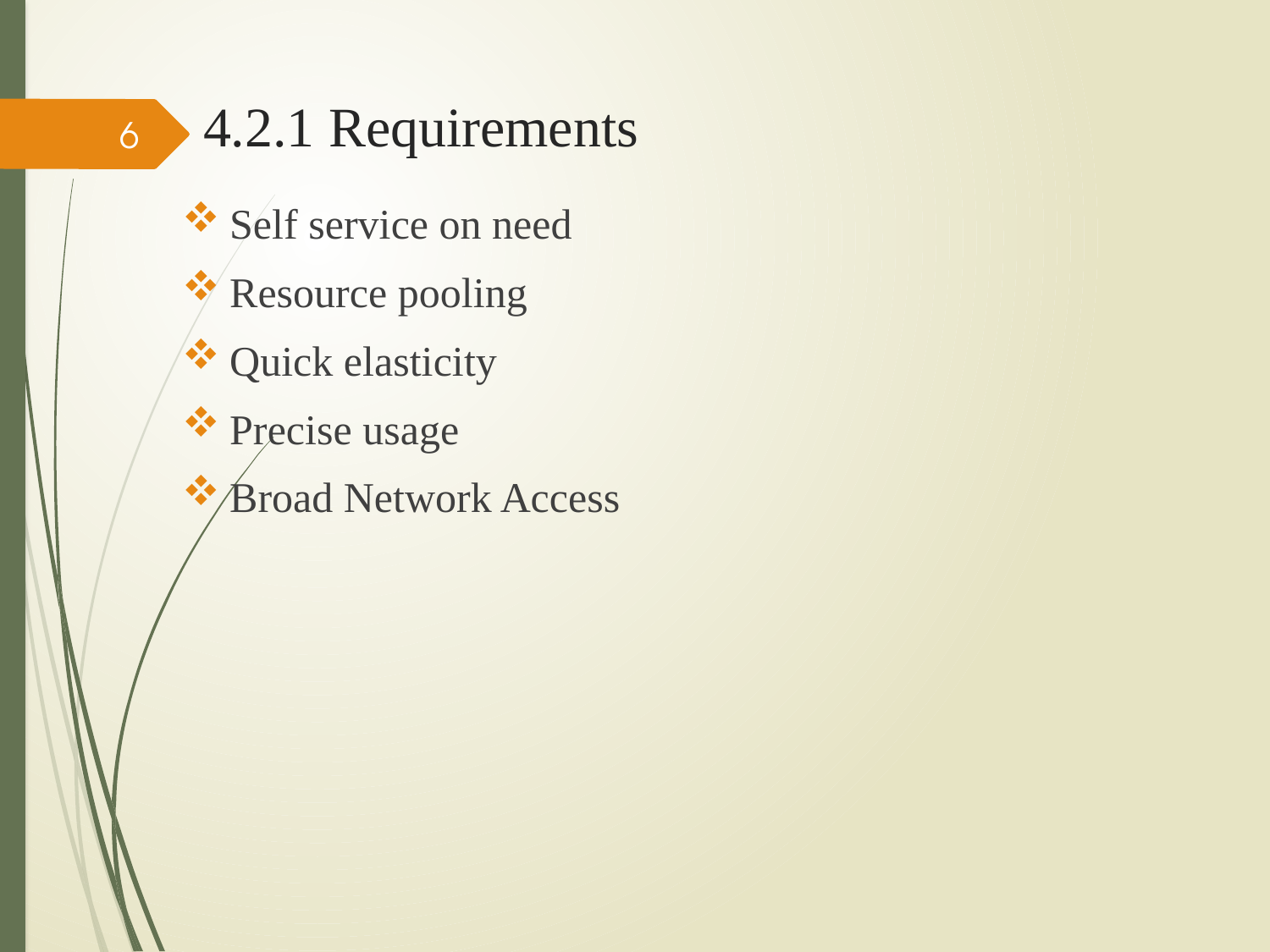

# 4.2.1 Requirements
6
Self service on need
Resource pooling
Quick elasticity
Precise usage
Broad Network Access